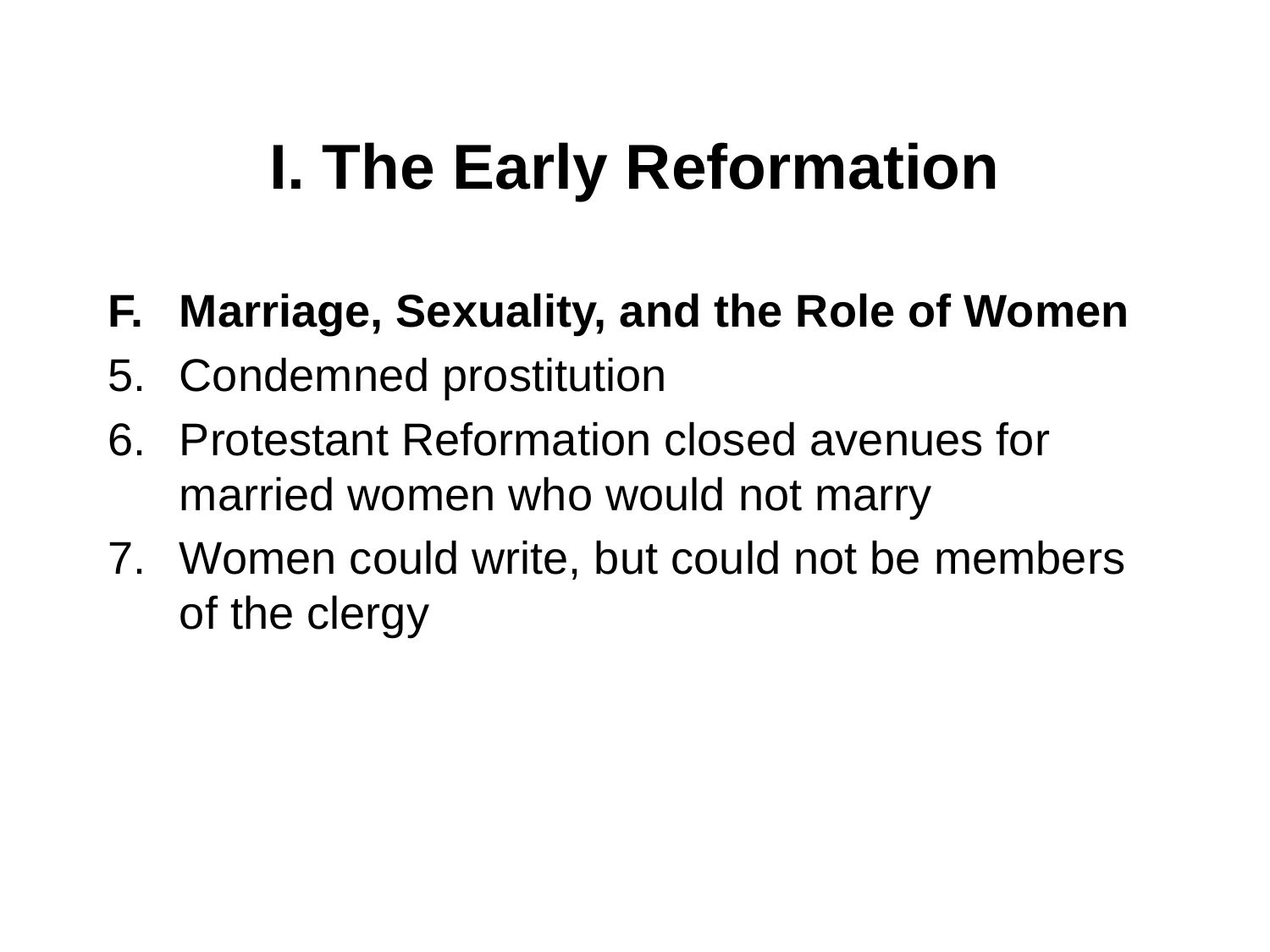

# I. The Early Reformation
Marriage, Sexuality, and the Role of Women
Condemned prostitution
Protestant Reformation closed avenues for married women who would not marry
Women could write, but could not be members of the clergy